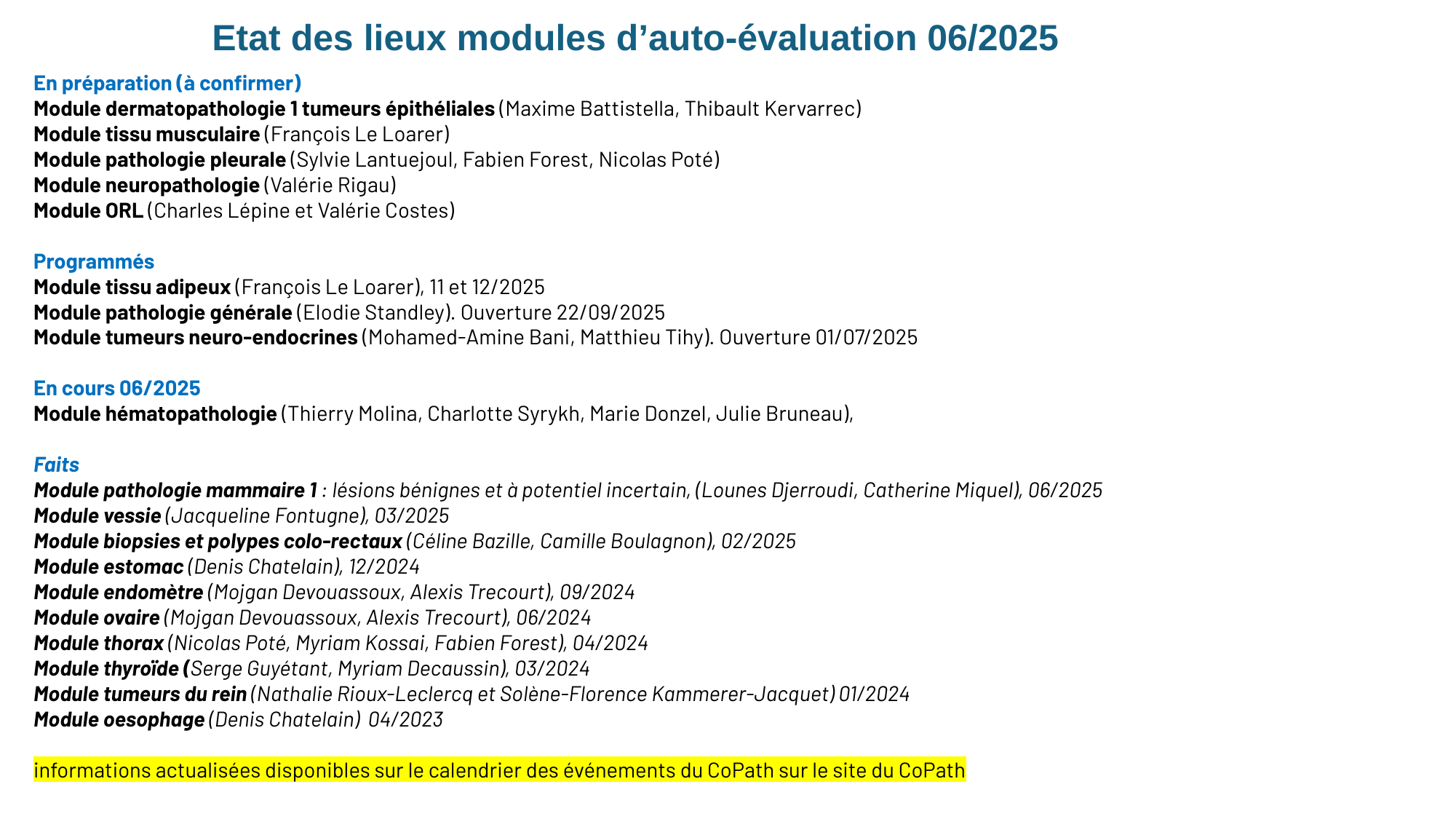

Etat des lieux modules d’auto-évaluation 06/2025
En préparation (à confirmer)
Module dermatopathologie 1 tumeurs épithéliales (Maxime Battistella, Thibault Kervarrec)
Module tissu musculaire (François Le Loarer)
Module pathologie pleurale (Sylvie Lantuejoul, Fabien Forest, Nicolas Poté)
Module neuropathologie (Valérie Rigau)
Module ORL (Charles Lépine et Valérie Costes)

Programmés
Module tissu adipeux (François Le Loarer), 11 et 12/2025
Module pathologie générale (Elodie Standley). Ouverture 22/09/2025
Module tumeurs neuro-endocrines (Mohamed-Amine Bani, Matthieu Tihy). Ouverture 01/07/2025

En cours 06/2025
Module hématopathologie (Thierry Molina, Charlotte Syrykh, Marie Donzel, Julie Bruneau),

Faits
Module pathologie mammaire 1 : lésions bénignes et à potentiel incertain, (Lounes Djerroudi, Catherine Miquel), 06/2025
Module vessie (Jacqueline Fontugne), 03/2025
Module biopsies et polypes colo-rectaux (Céline Bazille, Camille Boulagnon), 02/2025
Module estomac (Denis Chatelain), 12/2024
Module endomètre (Mojgan Devouassoux, Alexis Trecourt), 09/2024
Module ovaire (Mojgan Devouassoux, Alexis Trecourt), 06/2024
Module thorax (Nicolas Poté, Myriam Kossai, Fabien Forest), 04/2024
Module thyroïde (Serge Guyétant, Myriam Decaussin), 03/2024
Module tumeurs du rein (Nathalie Rioux-Leclercq et Solène-Florence Kammerer-Jacquet) 01/2024
Module oesophage (Denis Chatelain)  04/2023

informations actualisées disponibles sur le calendrier des événements du CoPath sur le site du CoPath